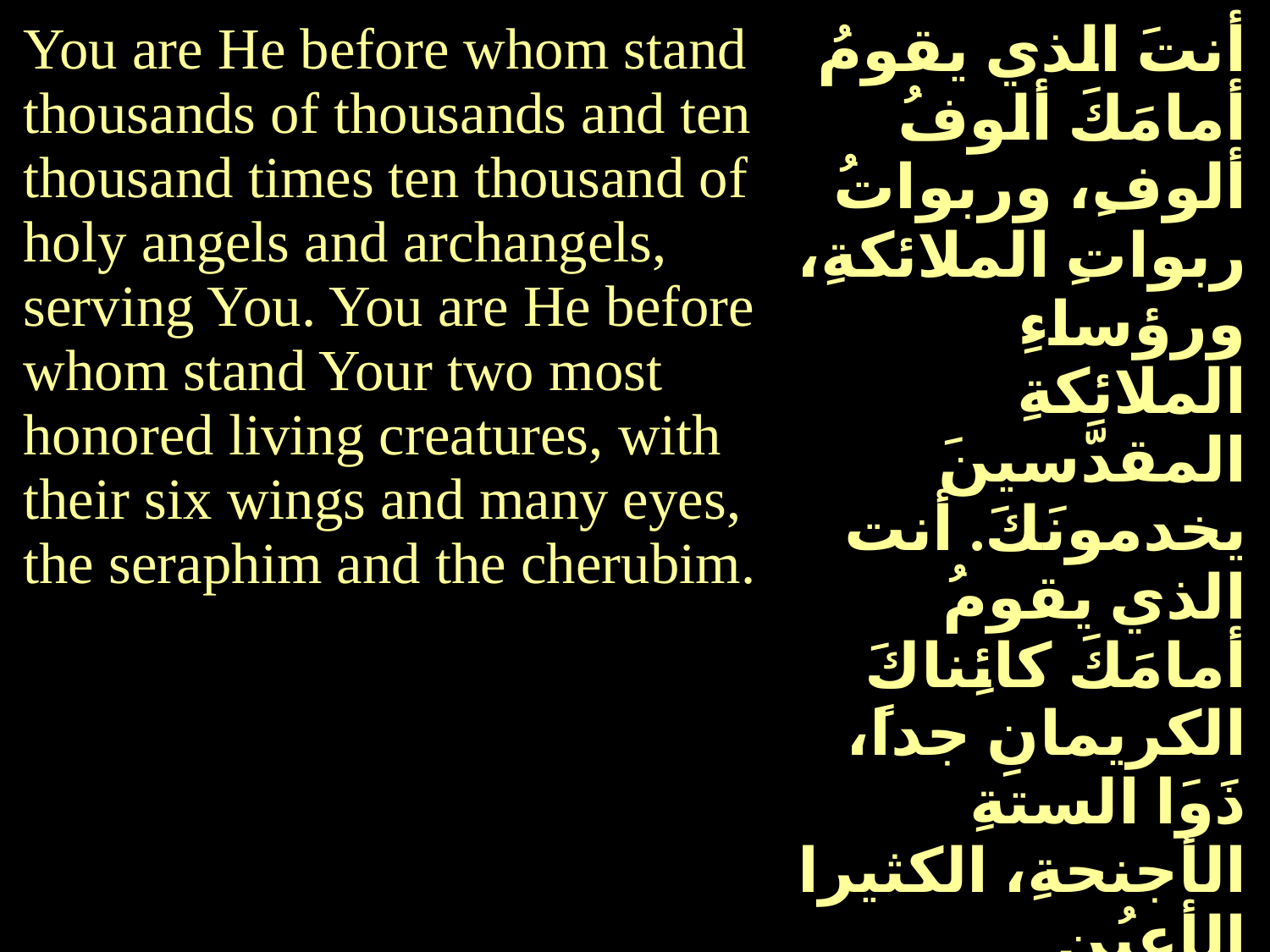

| You are He before whom stand thousands of thousands and ten thousand times ten thousand of holy angels and archangels, serving You. You are He before whom stand Your two most honored living creatures, with their six wings and many eyes, the seraphim and the cherubim. | أنتَ الذي يقومُ أمامَكَ ألوفُ ألوفِ، وربواتُ ربواتِ الملائكةِ، ورؤساءِ الملائكةِ المقدَّسينَ يخدمونَكَ. أنت الذي يقومُ أمامَكَ كائِناكَ الكريمانِ جداً، ذَوَا الستةِ الأجنحةِ، الكثيرا الأعيُن السارافيم والشاروبيم. |
| --- | --- |